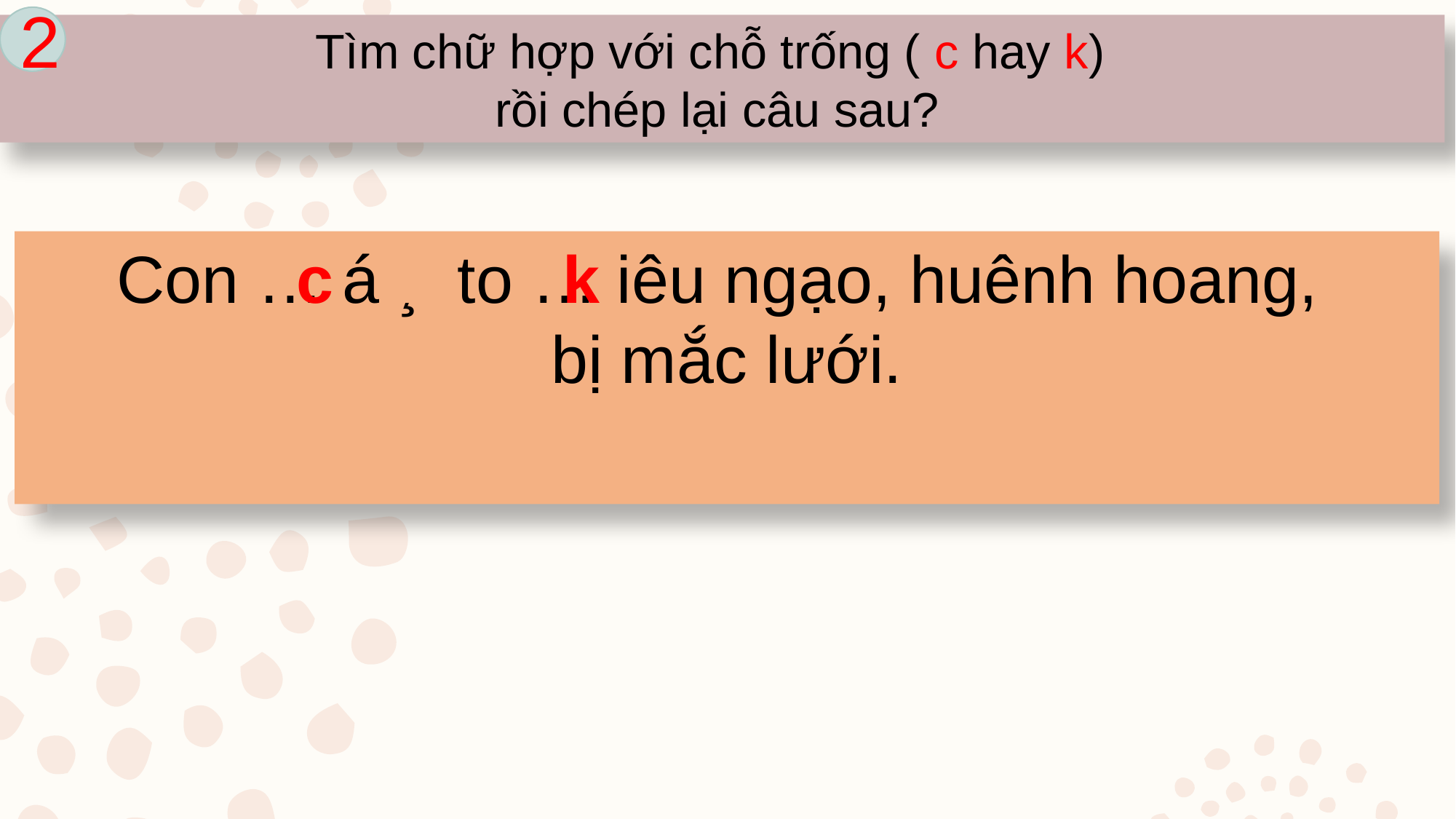

2
Tìm chữ hợp với chỗ trống ( c hay k)
rồi chép lại câu sau?
c
k
Con … á ¸  to … iêu ngạo, huênh hoang,
bị mắc lưới.